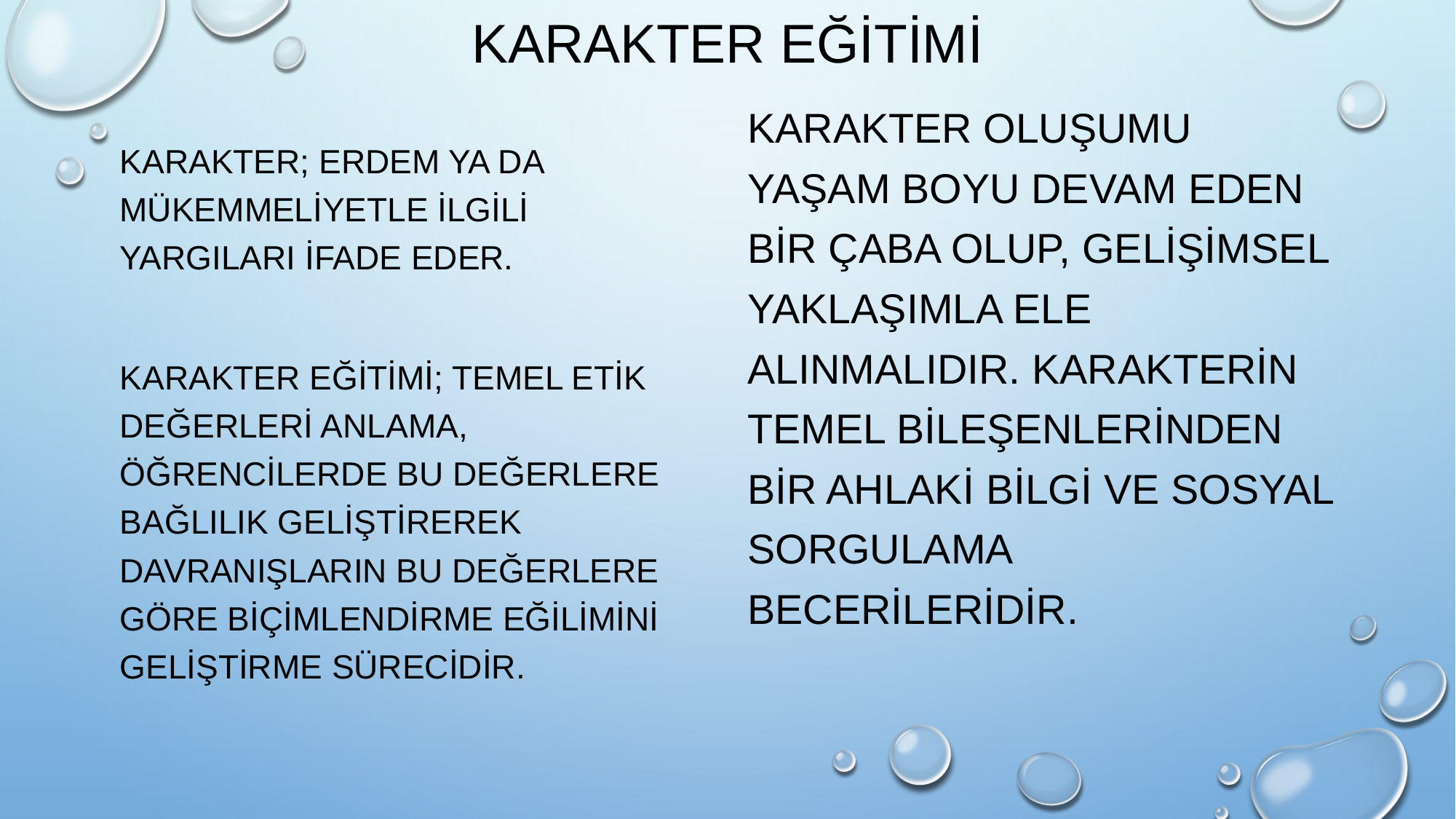

# Karakter eğitimi

Karakter; erdem ya da mükemmeliyetle ilgili yargıları ifade eder.

Karakter eğitimi; temel etik değerleri anlama, öğrencilerde bu değerlere bağlılık geliştirerek davranışların bu değerlere göre biçimlendirme eğilimini geliştirme sürecidir.
Karakter oluşumu yaşam boyu devam eden bir çaba olup, gelişimsel yaklaşımla ele alınmalıdır. Karakterin temel bileşenlerinden bir ahlaki bilgi ve sosyal sorgulama becerileridir.